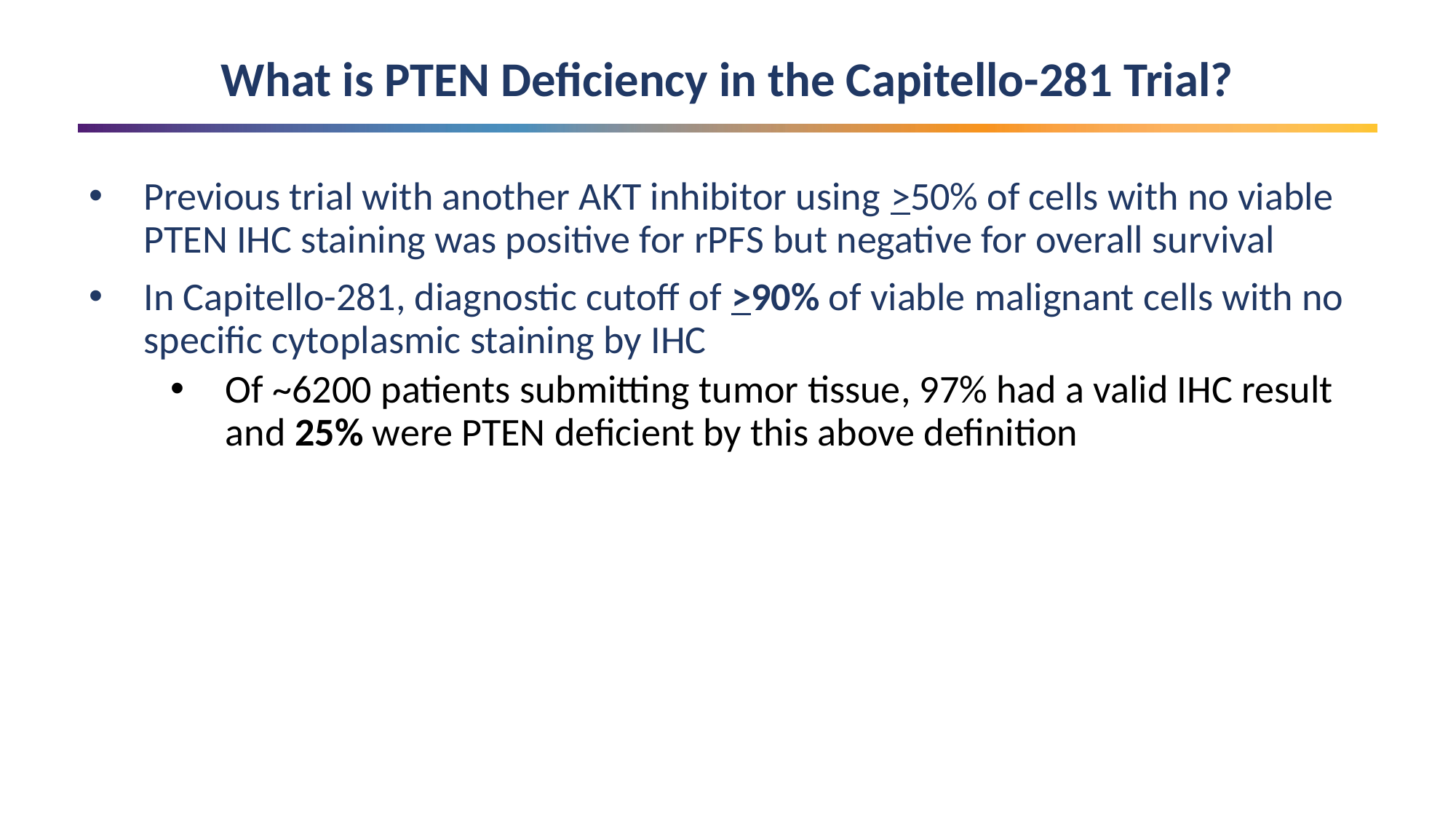

What is PTEN Deficiency in the Capitello-281 Trial?
Previous trial with another AKT inhibitor using >50% of cells with no viable PTEN IHC staining was positive for rPFS but negative for overall survival
In Capitello-281, diagnostic cutoff of >90% of viable malignant cells with no specific cytoplasmic staining by IHC
Of ~6200 patients submitting tumor tissue, 97% had a valid IHC result and 25% were PTEN deficient by this above definition